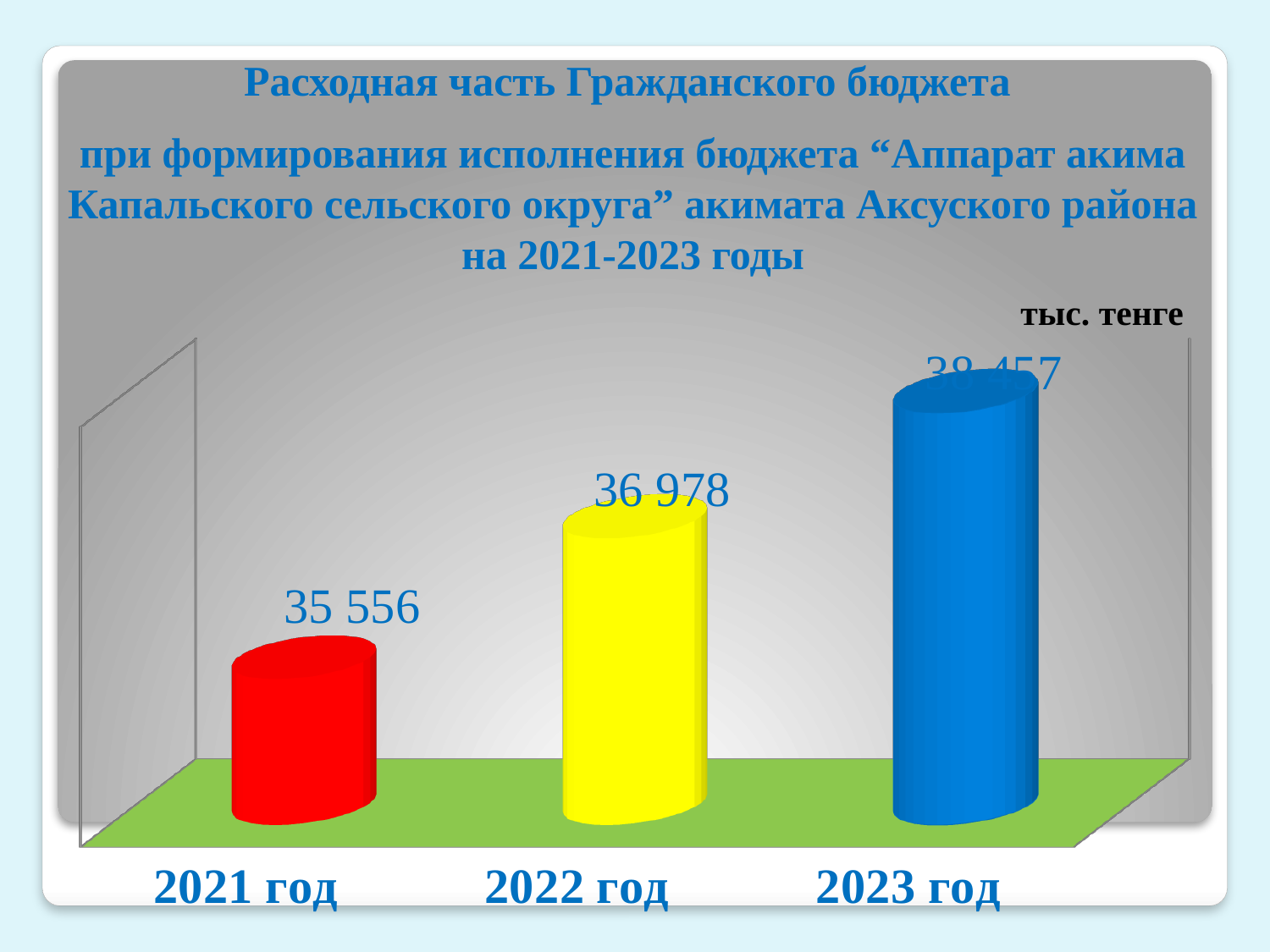

Расходная часть Гражданского бюджета
при формирования исполнения бюджета “Аппарат акима Капальского сельского округа” акимата Аксуского района на 2021-2023 годы
тыс. тенге

[unsupported chart]